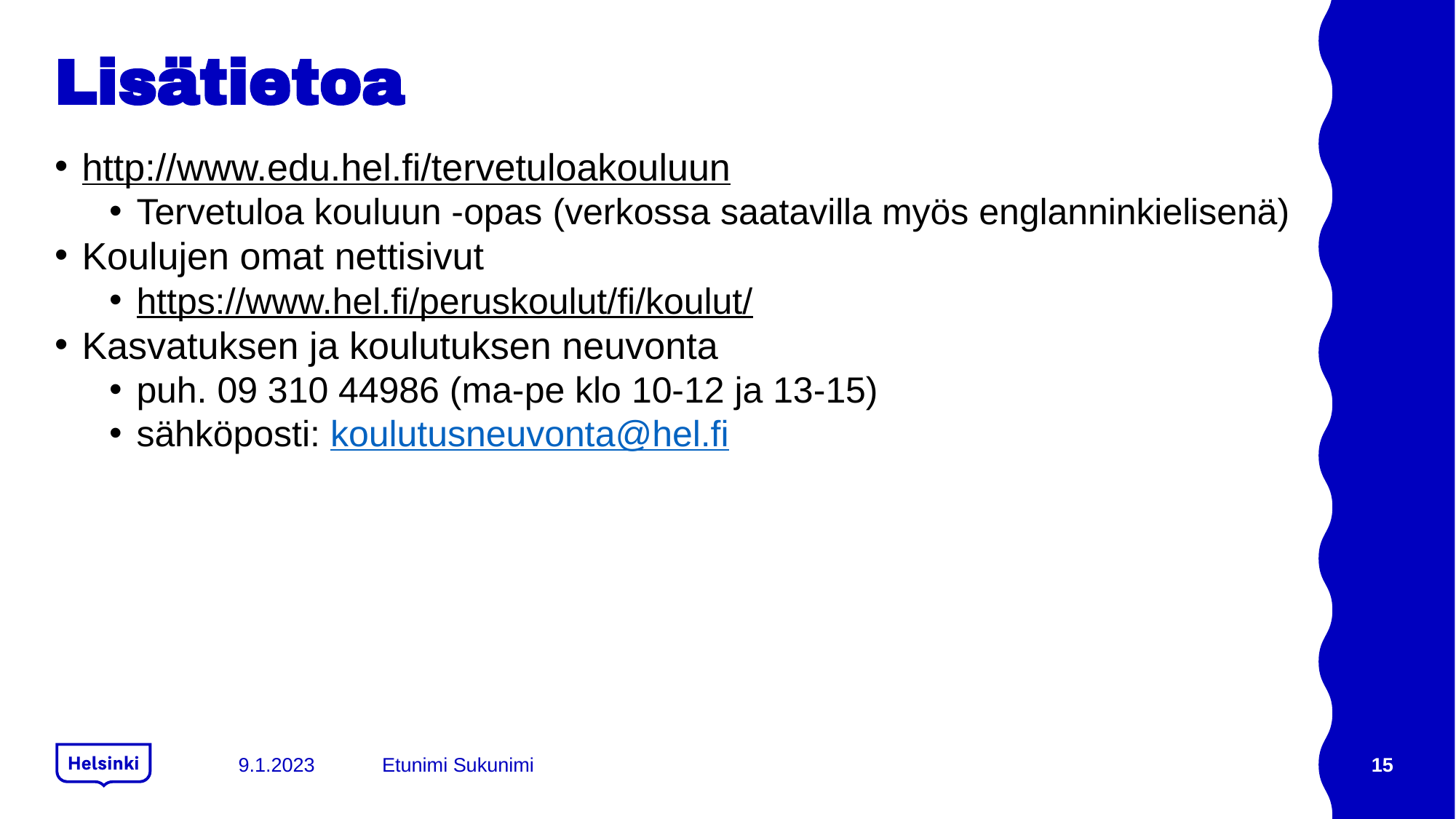

# Lisätietoa
http://www.edu.hel.fi/tervetuloakouluun
Tervetuloa kouluun -opas (verkossa saatavilla myös englanninkielisenä)
Koulujen omat nettisivut
https://www.hel.fi/peruskoulut/fi/koulut/
Kasvatuksen ja koulutuksen neuvonta
puh. 09 310 44986 (ma-pe klo 10-12 ja 13-15)
sähköposti: koulutusneuvonta@hel.fi
9.1.2023
Etunimi Sukunimi
15